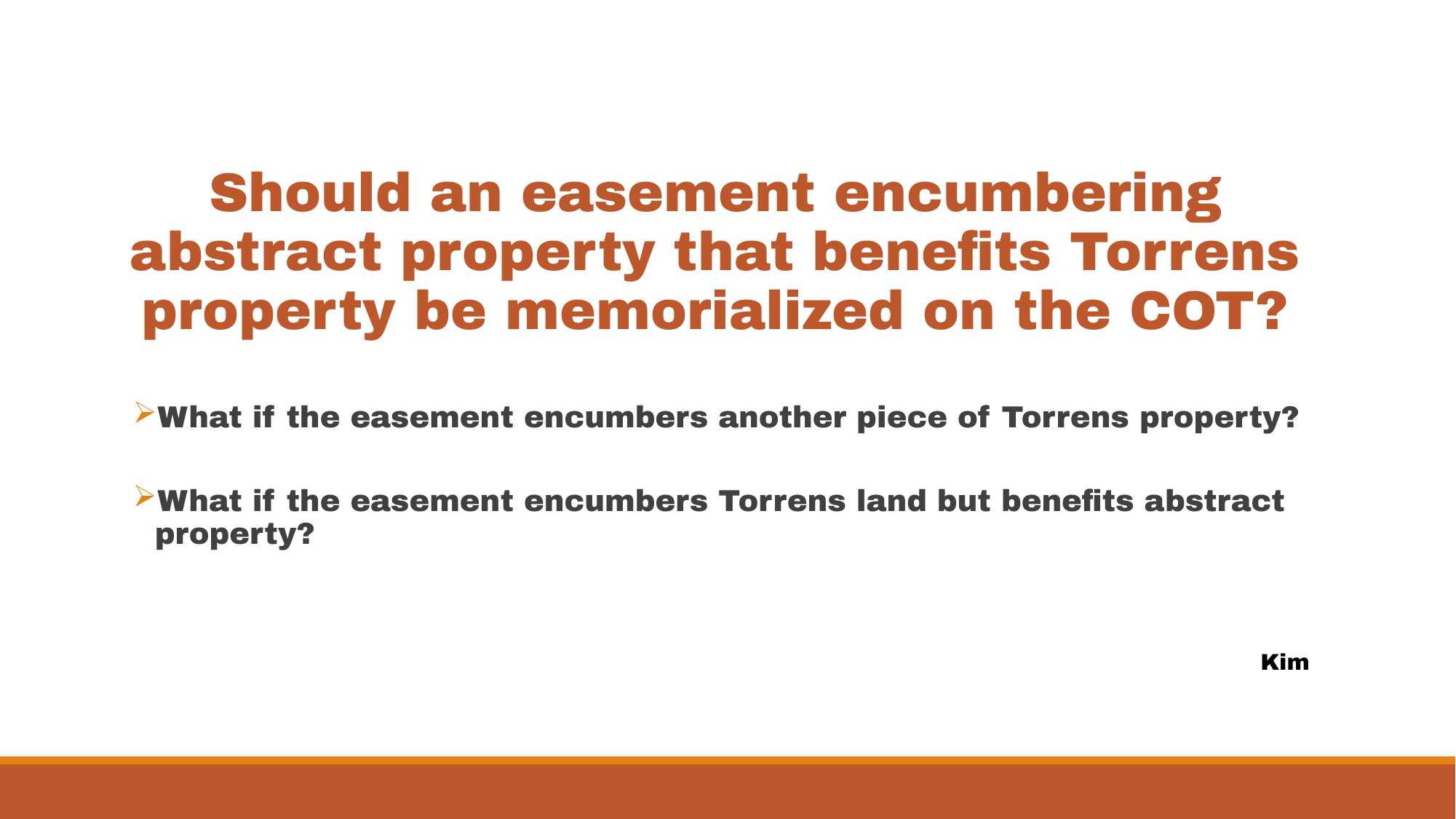

Should an easement encumbering abstract property that benefits Torrens property be memorialized on the COT?

What if the easement encumbers another piece of Torrens property?

What if the easement encumbers Torrens land but benefits abstract property?

Kim